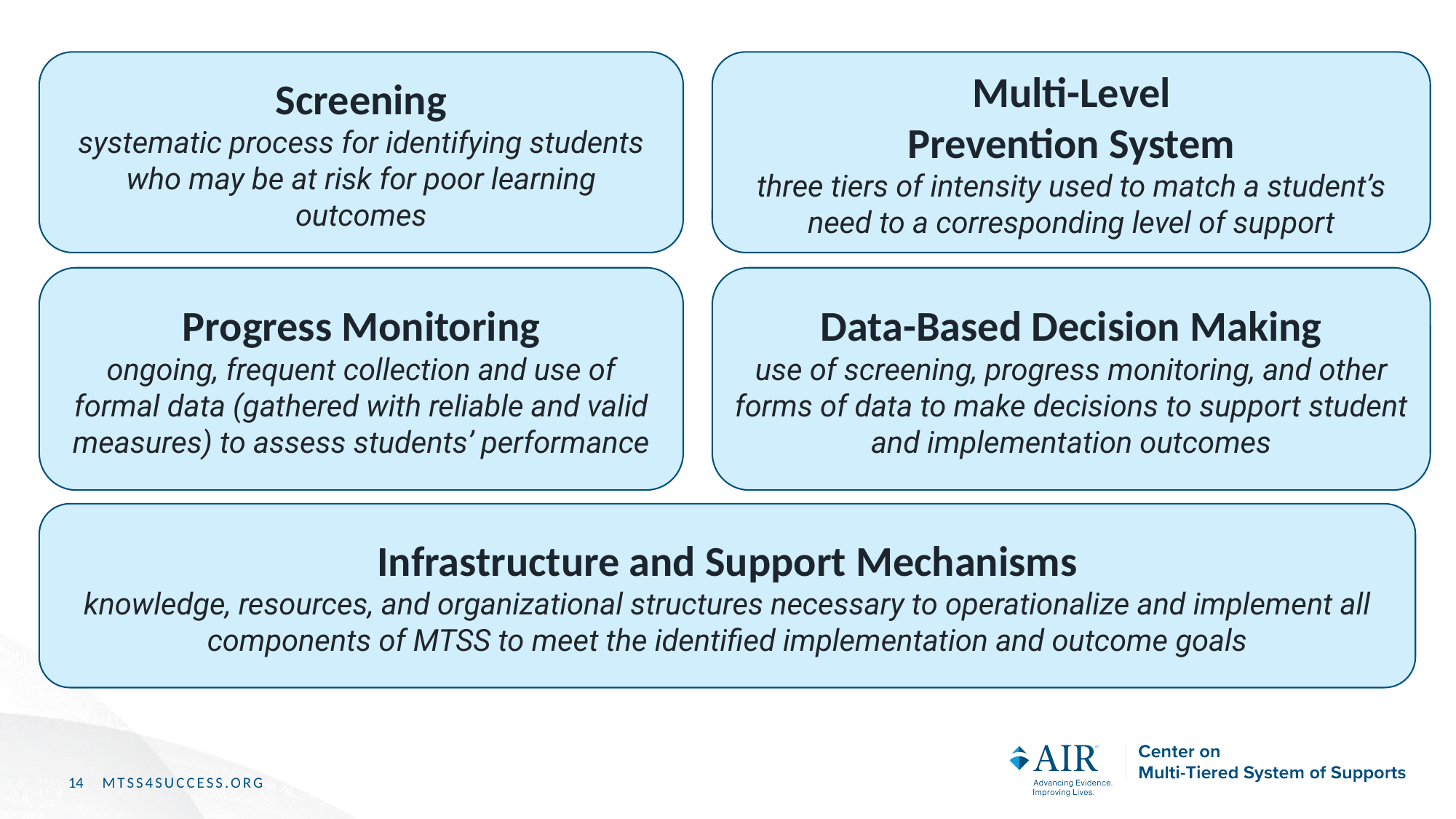

MTSS Components
Screening
systematic process for identifying students who may be at risk for poor learning outcomes
Multi-Level
Prevention System
three tiers of intensity used to match a student’s need to a corresponding level of support
Progress Monitoring
ongoing, frequent collection and use of formal data (gathered with reliable and valid measures) to assess students’ performance
Data-Based Decision Making
use of screening, progress monitoring, and other forms of data to make decisions to support student and implementation outcomes
Infrastructure and Support Mechanisms
knowledge, resources, and organizational structures necessary to operationalize and implement all components of MTSS to meet the identified implementation and outcome goals
14